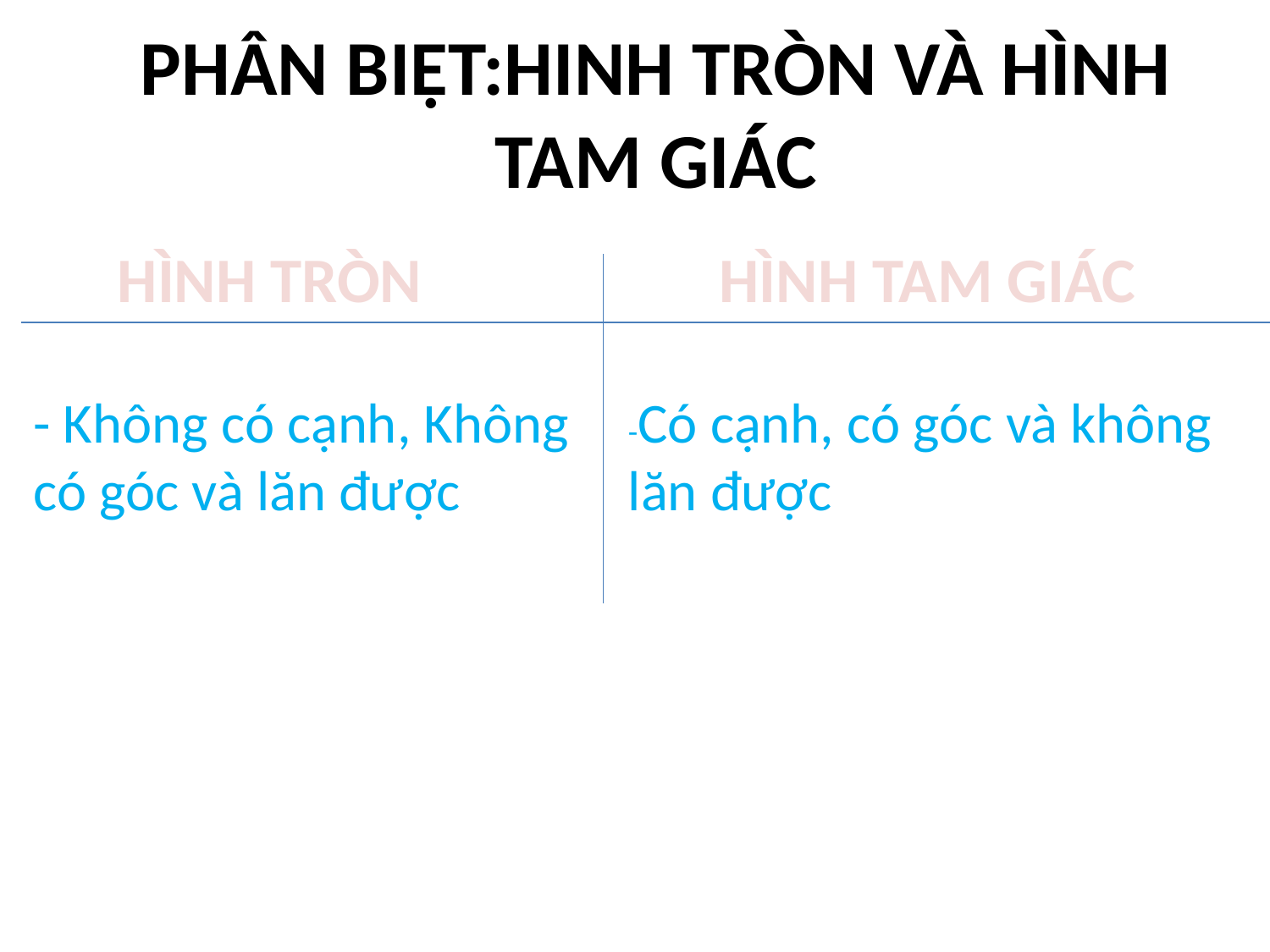

# PHÂN BIỆT:HINH TRÒN VÀ HÌNH TAM GIÁC
HÌNH TAM GIÁC
HÌNH TRÒN
- Không có cạnh, Không có góc và lăn được
-Có cạnh, có góc và không lăn được